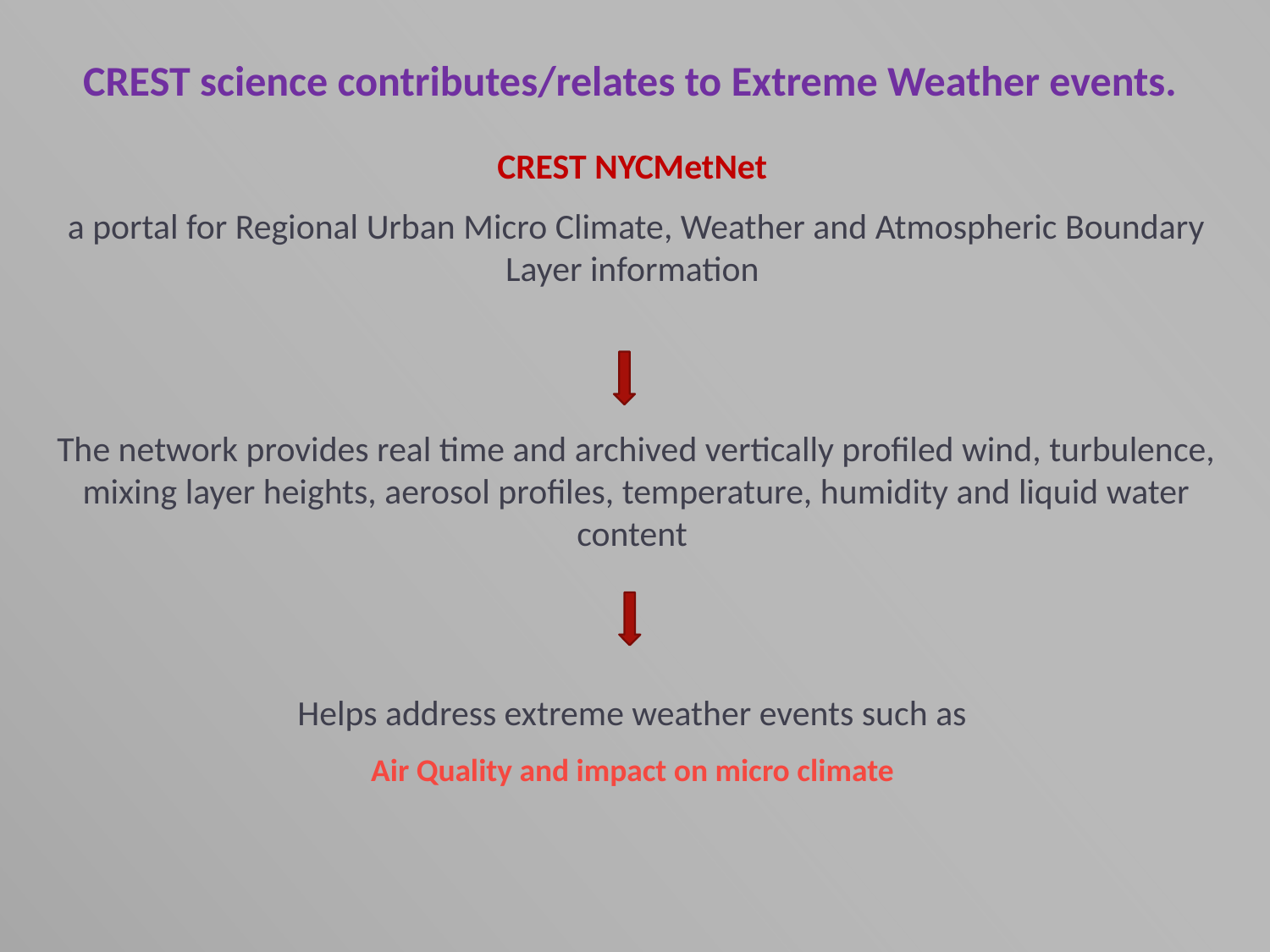

# CREST science contributes/relates to Extreme Weather events.
CREST NYCMetNet
a portal for Regional Urban Micro Climate, Weather and Atmospheric Boundary Layer information

The network provides real time and archived vertically profiled wind, turbulence, mixing layer heights, aerosol profiles, temperature, humidity and liquid water content

Helps address extreme weather events such as
Air Quality and impact on micro climate